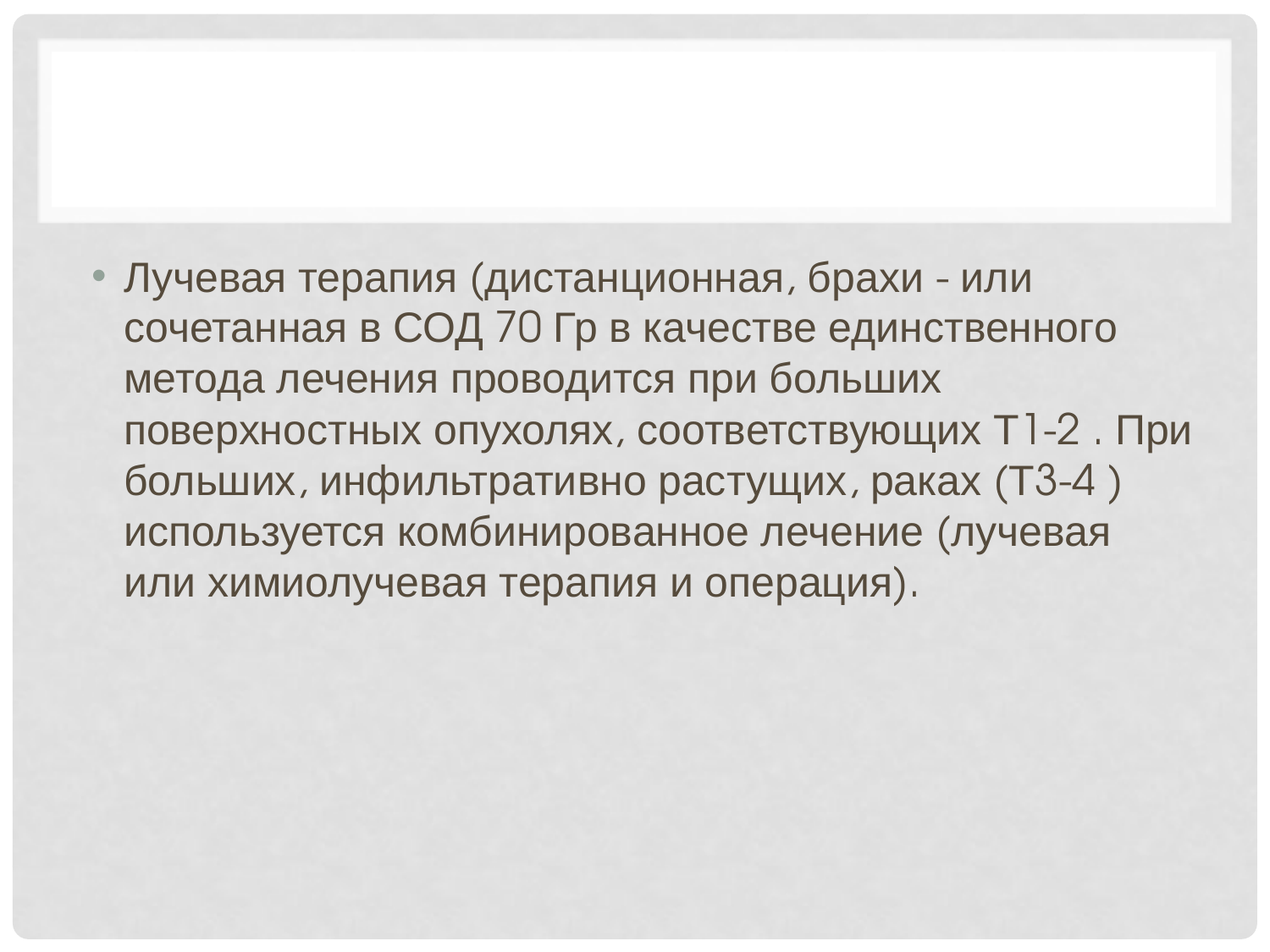

#
Лучевая терапия (дистанционная, брахи - или сочетанная в СОД 70 Гр в качестве единственного метода лечения проводится при больших поверхностных опухолях, соответствующих Т1-2 . При больших, инфильтративно растущих, раках (Т3-4 ) используется комбинированное лечение (лучевая или химиолучевая терапия и операция).